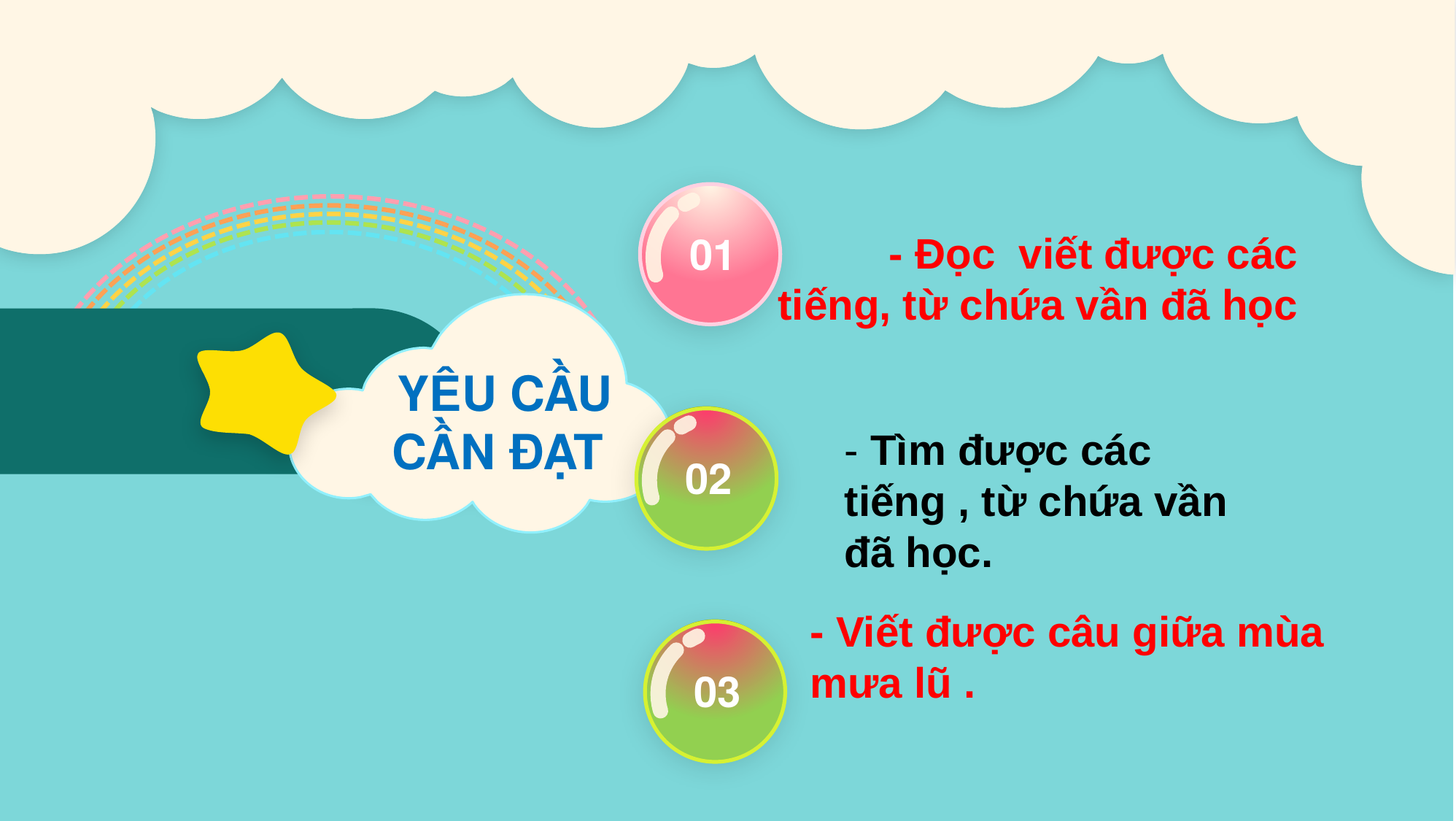

01

- Đọc  viết được các tiếng, từ chứa vần đã học

YÊU CẦU CẦN ĐẠT

02
- Tìm được các tiếng , từ chứa vần đã học.

- Viết được câu giữa mùa mưa lũ .

03